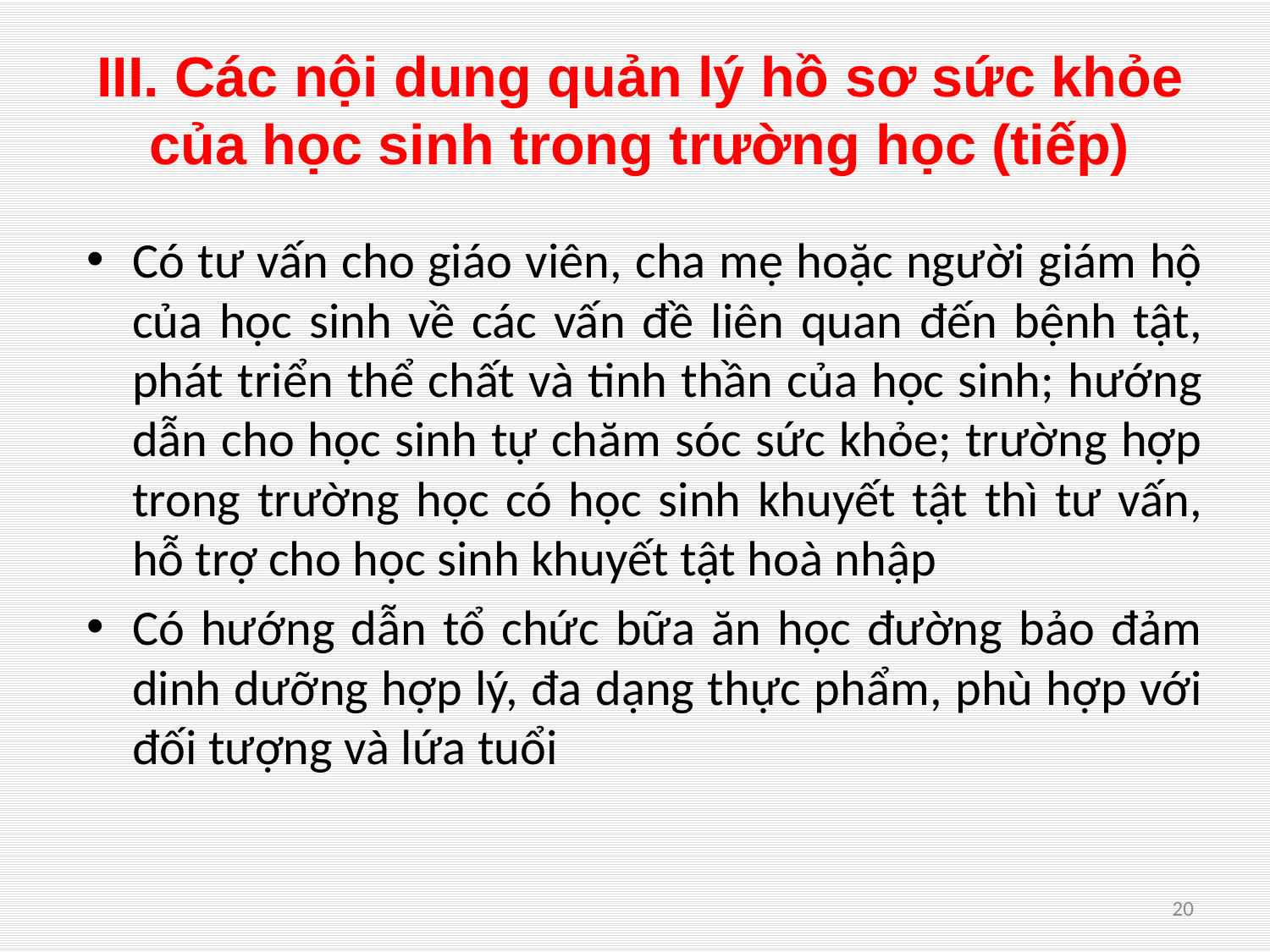

# III. Các nội dung quản lý hồ sơ sức khỏe của học sinh trong trường học (tiếp)
Có tư vấn cho giáo viên, cha mẹ hoặc người giám hộ của học sinh về các vấn đề liên quan đến bệnh tật, phát triển thể chất và tinh thần của học sinh; hướng dẫn cho học sinh tự chăm sóc sức khỏe; trường hợp trong trường học có học sinh khuyết tật thì tư vấn, hỗ trợ cho học sinh khuyết tật hoà nhập
Có hướng dẫn tổ chức bữa ăn học đường bảo đảm dinh dưỡng hợp lý, đa dạng thực phẩm, phù hợp với đối tượng và lứa tuổi
20